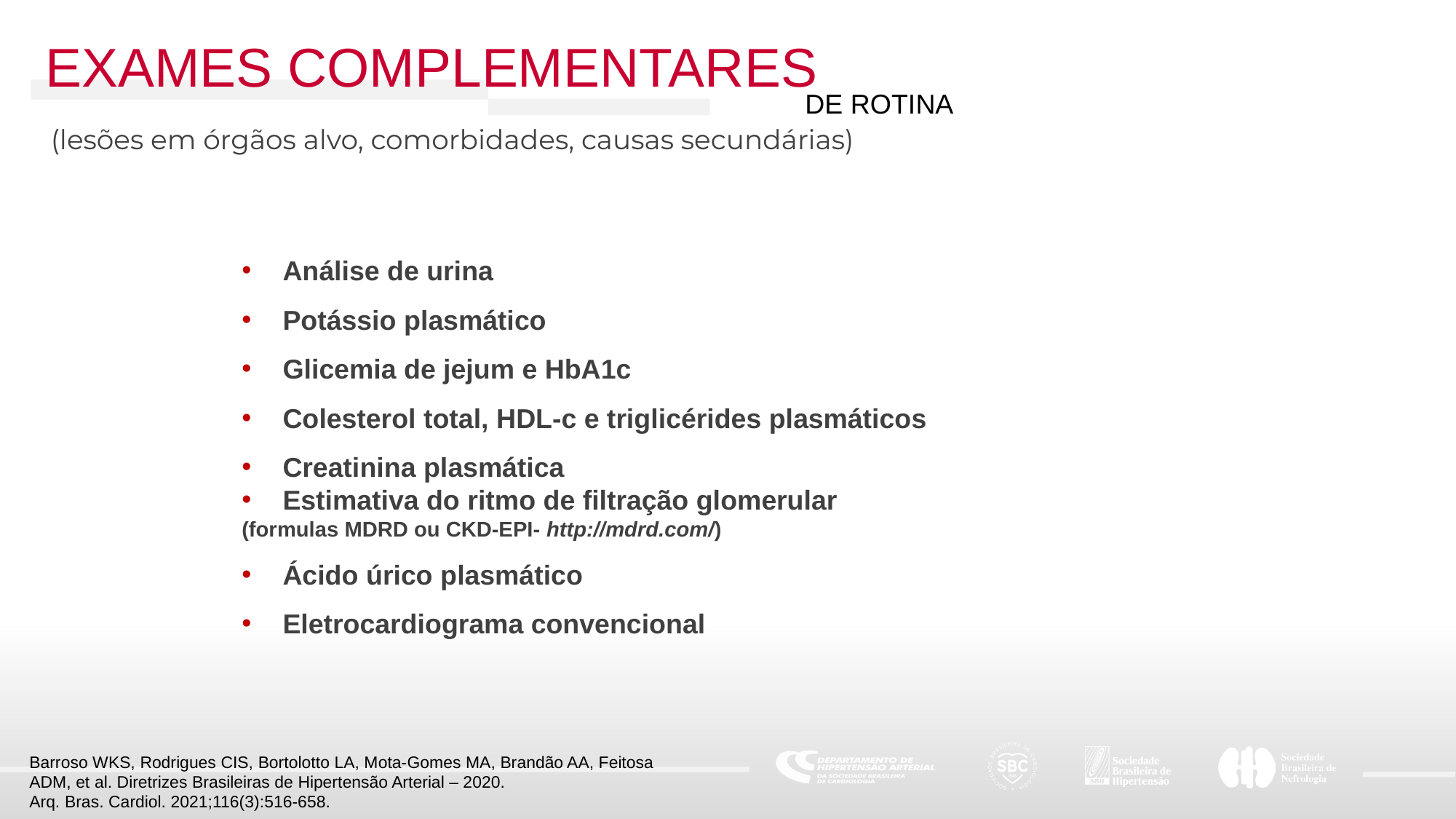

EXAMES COMPLEMENTARES
DE ROTINA
(lesões em órgãos alvo, comorbidades, causas secundárias)
Análise de urina
Potássio plasmático
Glicemia de jejum e HbA1c
Colesterol total, HDL-c e triglicérides plasmáticos
Creatinina plasmática
Estimativa do ritmo de filtração glomerular
(formulas MDRD ou CKD-EPI- http://mdrd.com/)
Ácido úrico plasmático
Eletrocardiograma convencional
Barroso WKS, Rodrigues CIS, Bortolotto LA, Mota-Gomes MA, Brandão AA, Feitosa ADM, et al. Diretrizes Brasileiras de Hipertensão Arterial – 2020.
Arq. Bras. Cardiol. 2021;116(3):516-658.